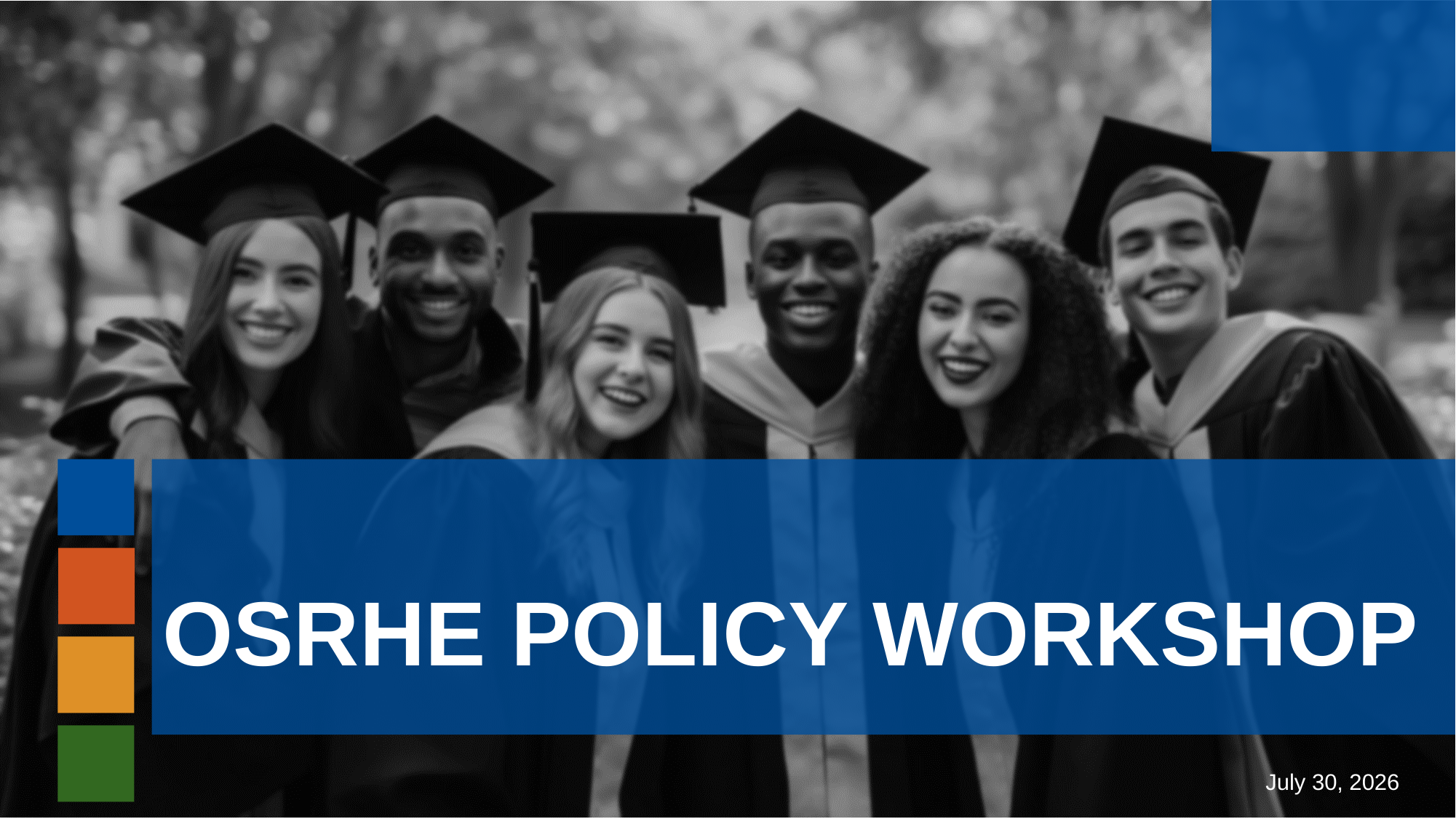

# Osrhe policy workshop
July 30, 2026